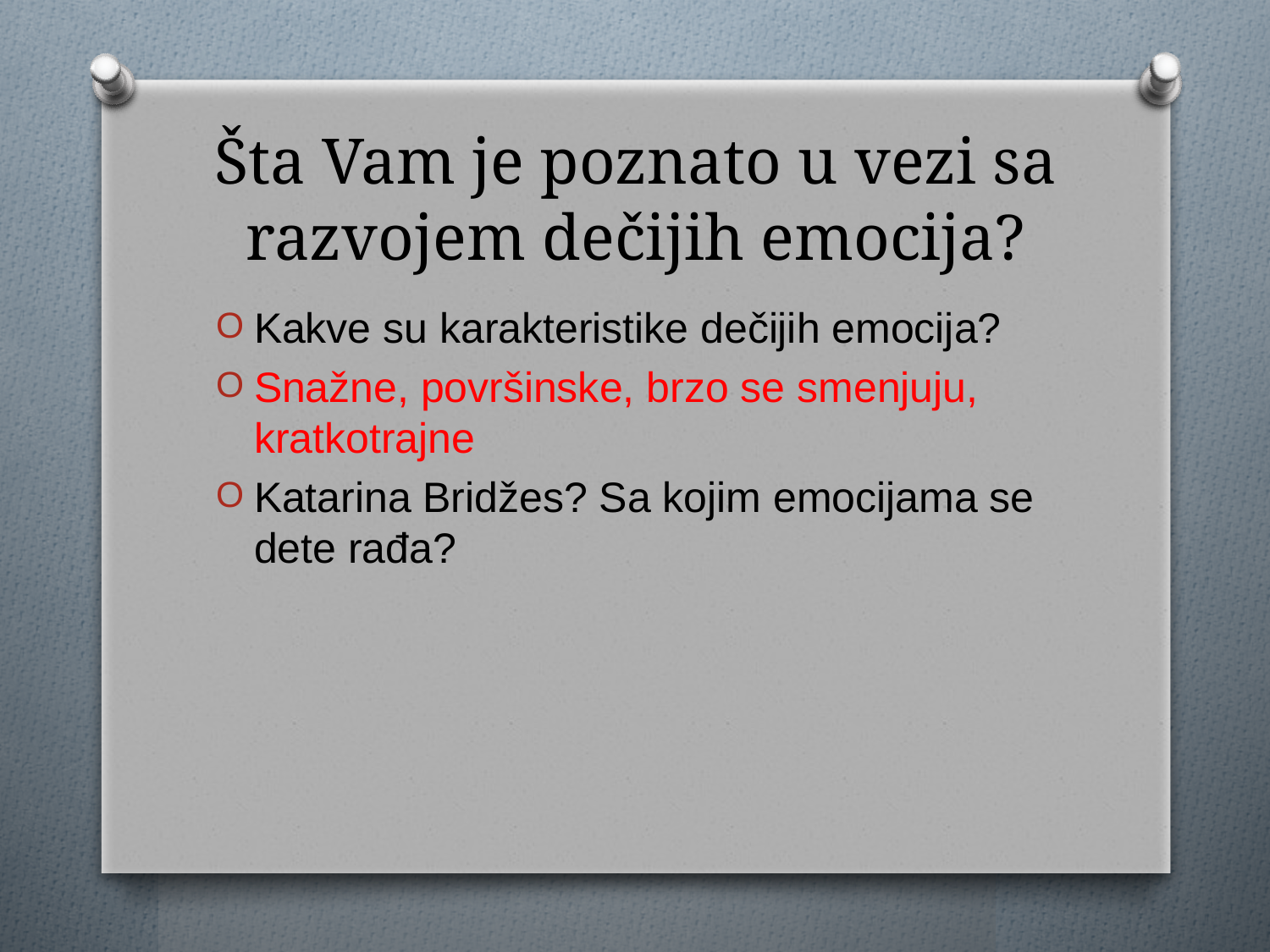

# Šta Vam je poznato u vezi sa razvojem dečijih emocija?
Kakve su karakteristike dečijih emocija?
Snažne, površinske, brzo se smenjuju, kratkotrajne
Katarina Bridžes? Sa kojim emocijama se dete rađa?